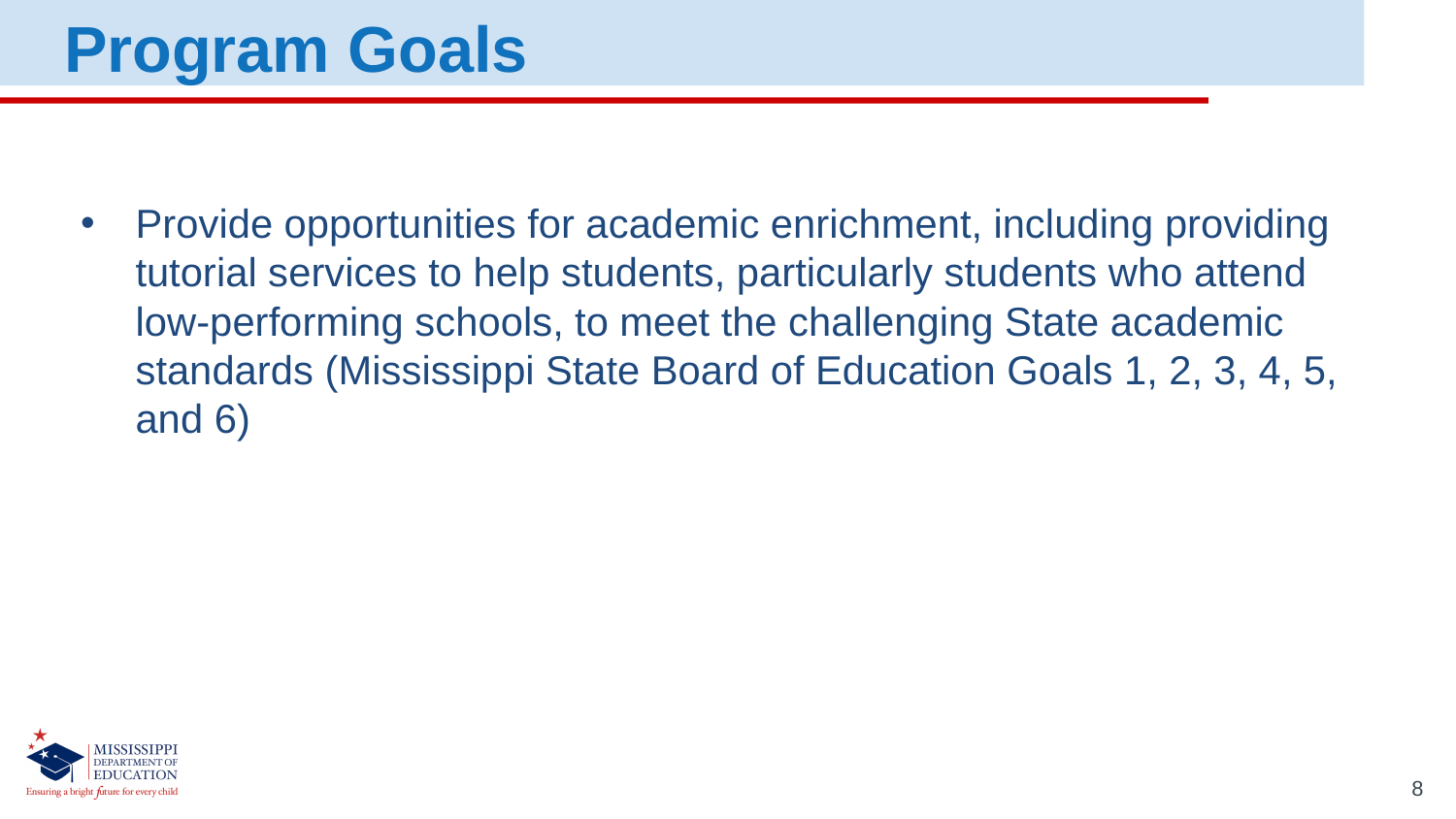

Program Goals
Provide opportunities for academic enrichment, including providing tutorial services to help students, particularly students who attend low-performing schools, to meet the challenging State academic standards (Mississippi State Board of Education Goals 1, 2, 3, 4, 5, and 6)

8